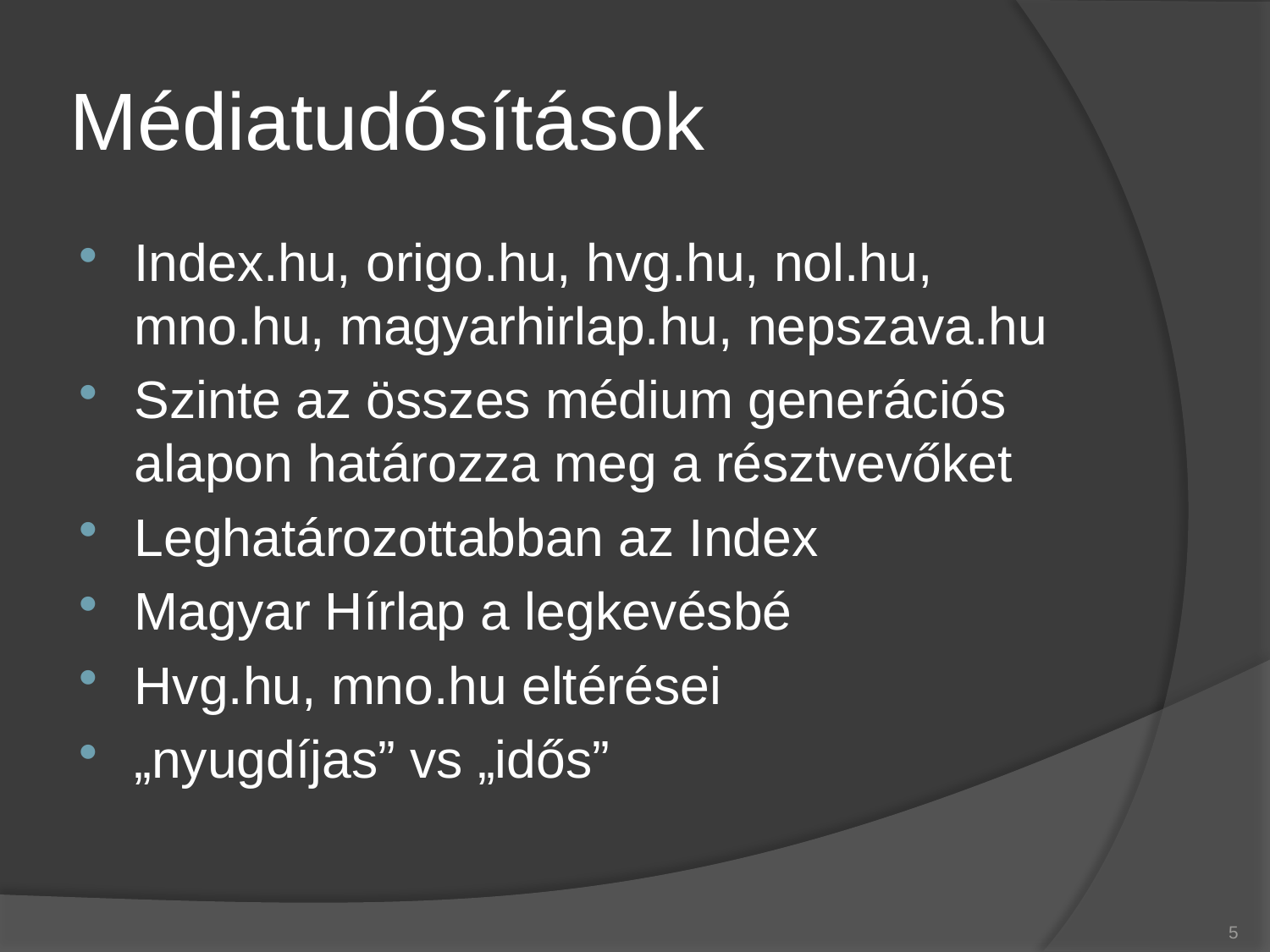

# Médiatudósítások
Index.hu, origo.hu, hvg.hu, nol.hu, mno.hu, magyarhirlap.hu, nepszava.hu
Szinte az összes médium generációs alapon határozza meg a résztvevőket
Leghatározottabban az Index
Magyar Hírlap a legkevésbé
Hvg.hu, mno.hu eltérései
„nyugdíjas” vs „idős”

5